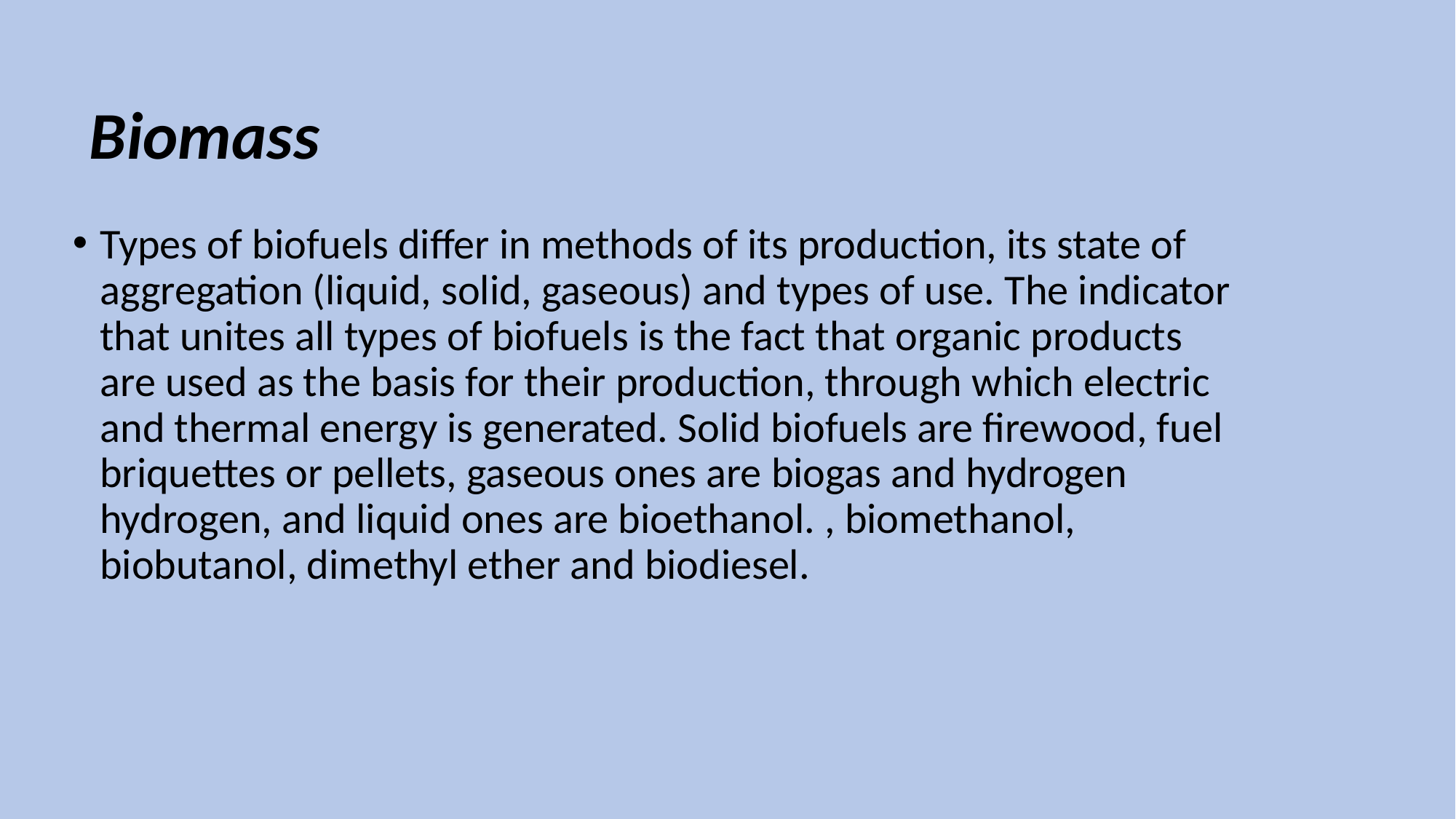

# Biomass
Types of biofuels differ in methods of its production, its state of aggregation (liquid, solid, gaseous) and types of use. The indicator that unites all types of biofuels is the fact that organic products are used as the basis for their production, through which electric and thermal energy is generated. Solid biofuels are firewood, fuel briquettes or pellets, gaseous ones are biogas and hydrogen hydrogen, and liquid ones are bioethanol. , biomethanol, biobutanol, dimethyl ether and biodiesel.